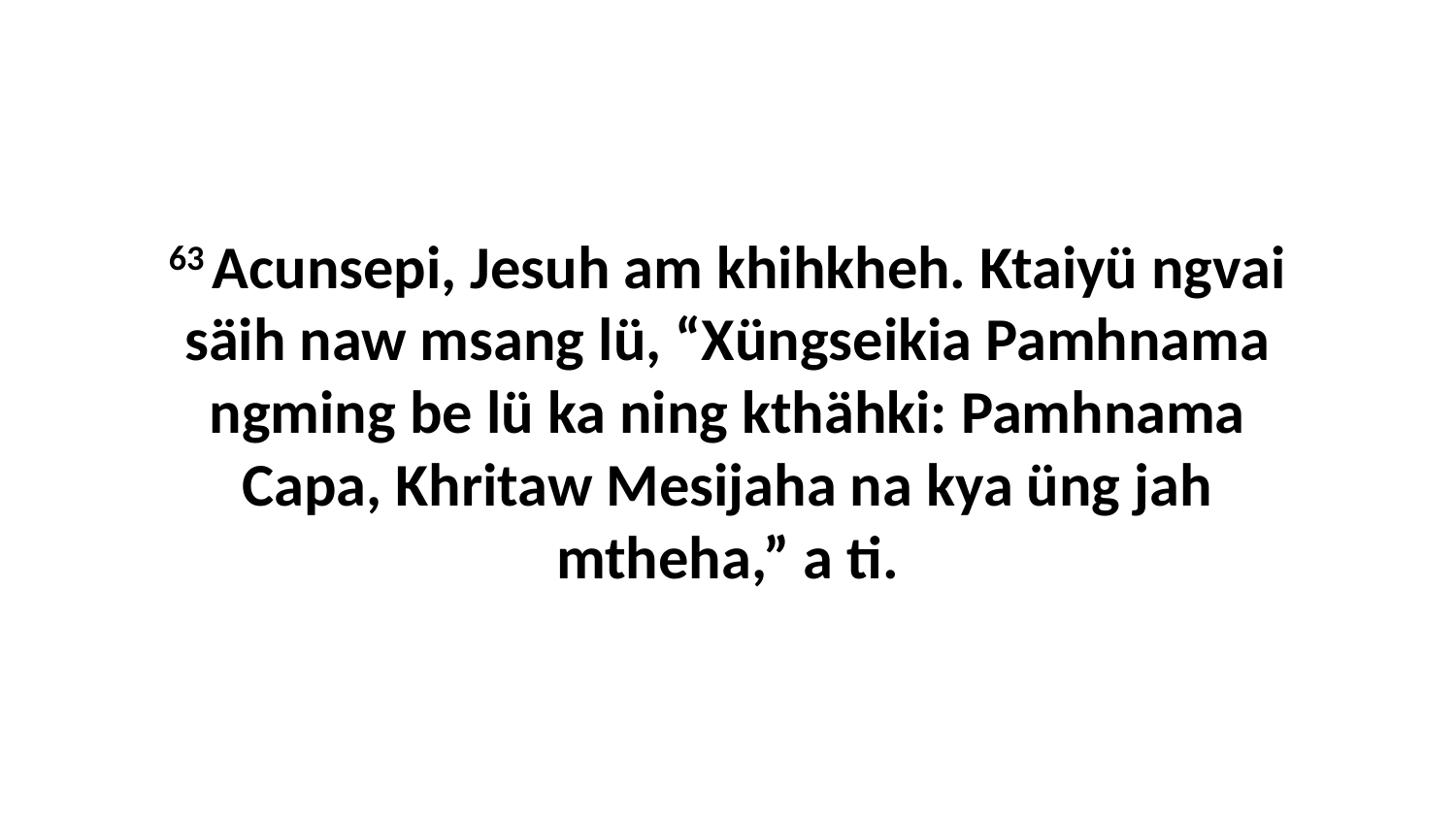

63 Acunsepi, Jesuh am khihkheh. Ktaiyü ngvai säih naw msang lü, “Xüngseikia Pamhnama ngming be lü ka ning kthähki: Pamhnama Capa, Khritaw Mesijaha na kya üng jah mtheha,” a ti.